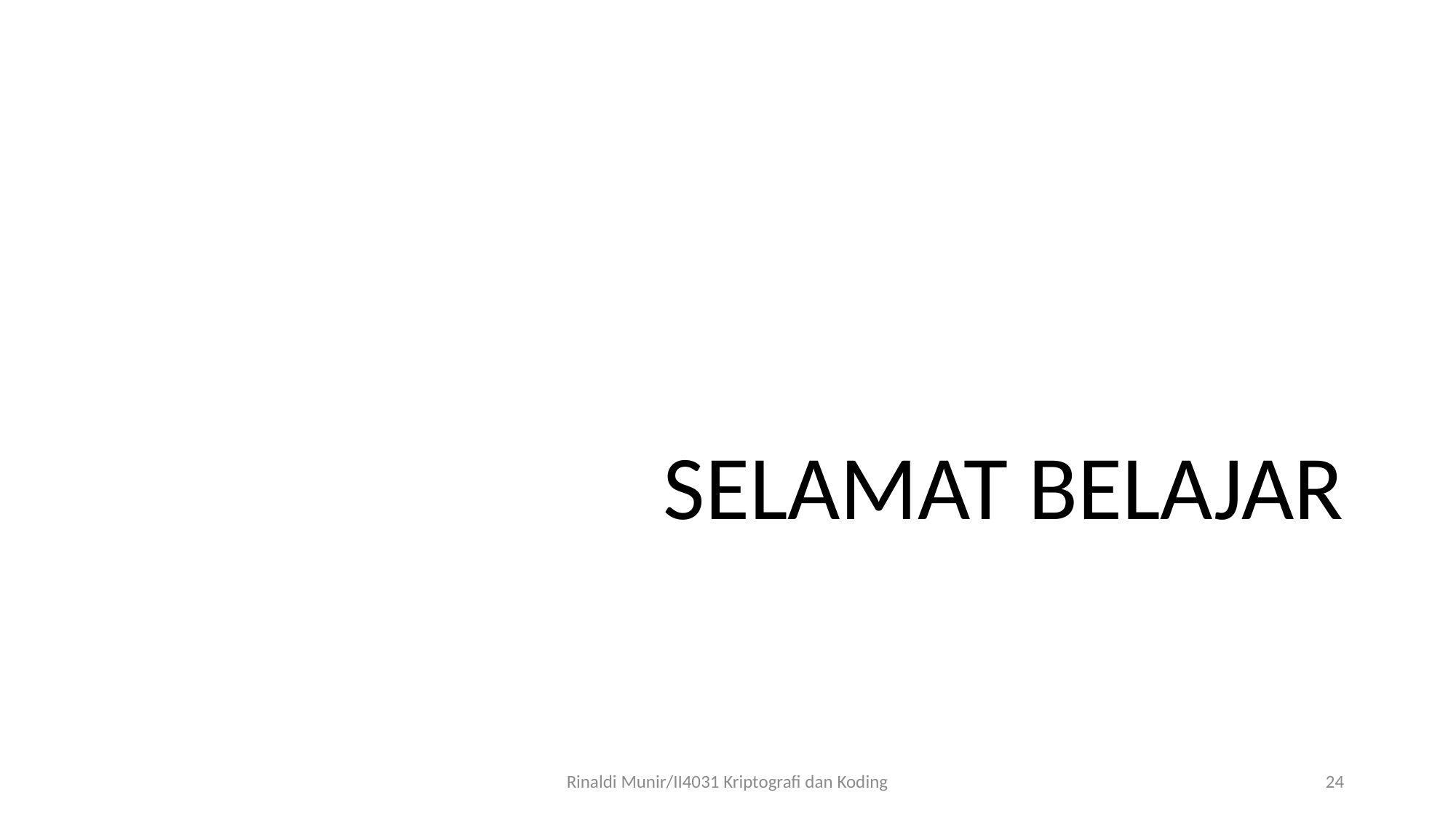

# SELAMAT BELAJAR
Rinaldi Munir/II4031 Kriptografi dan Koding
24